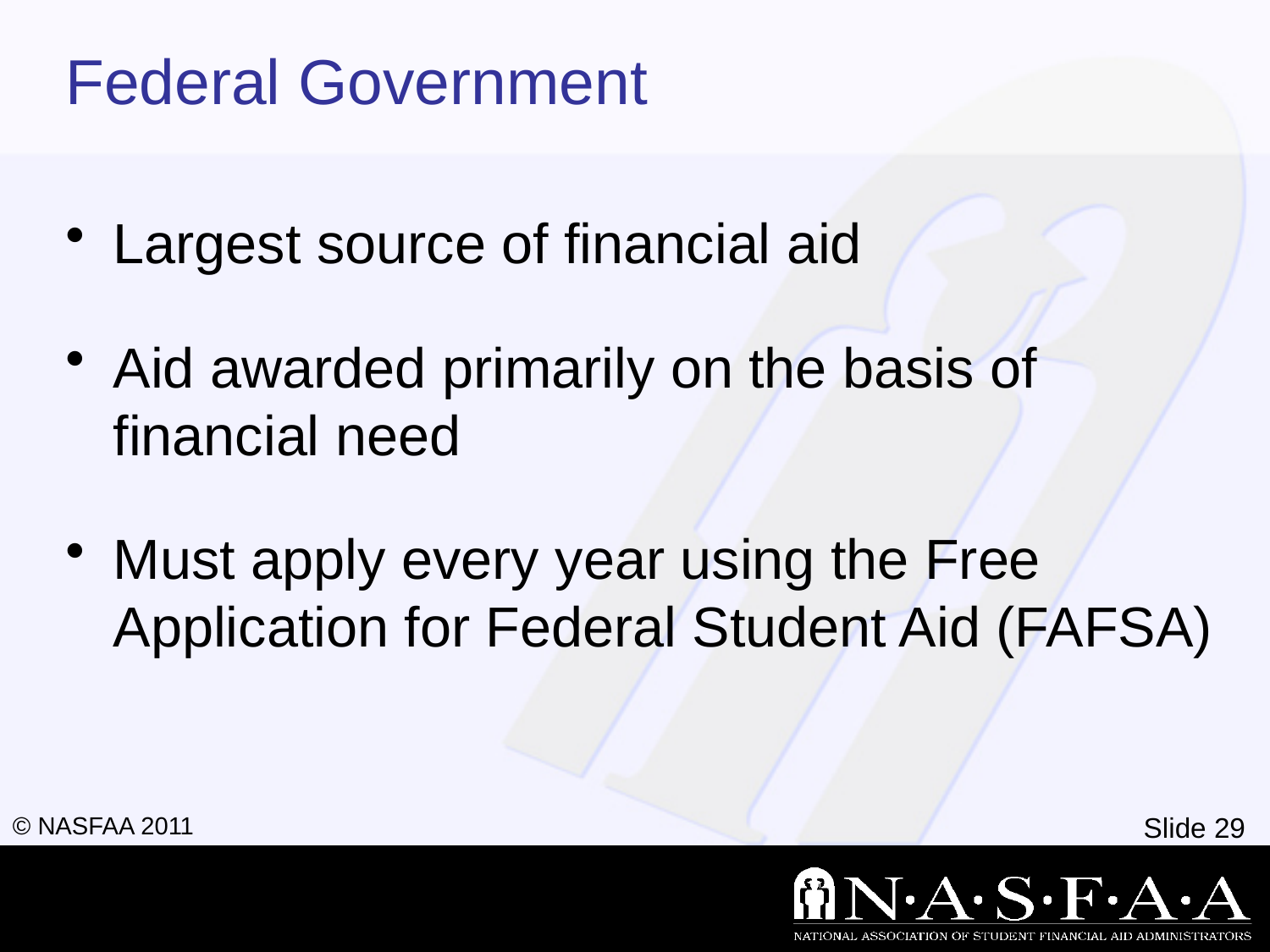

# Federal Government
Largest source of financial aid
Aid awarded primarily on the basis of financial need
Must apply every year using the Free Application for Federal Student Aid (FAFSA)